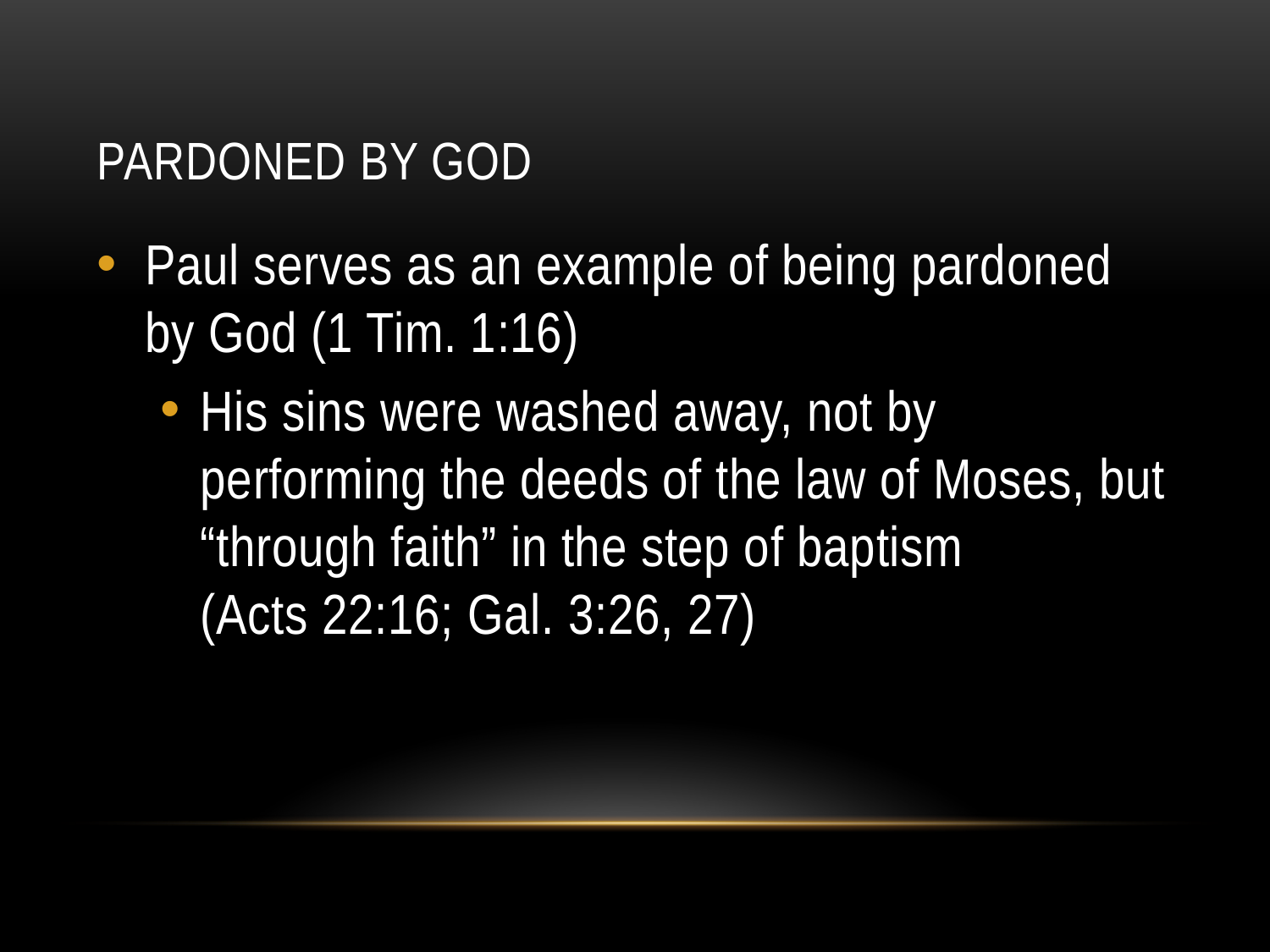

# Pardoned By God
Paul serves as an example of being pardoned by God (1 Tim. 1:16)
His sins were washed away, not by performing the deeds of the law of Moses, but “through faith” in the step of baptism
(Acts 22:16; Gal. 3:26, 27)